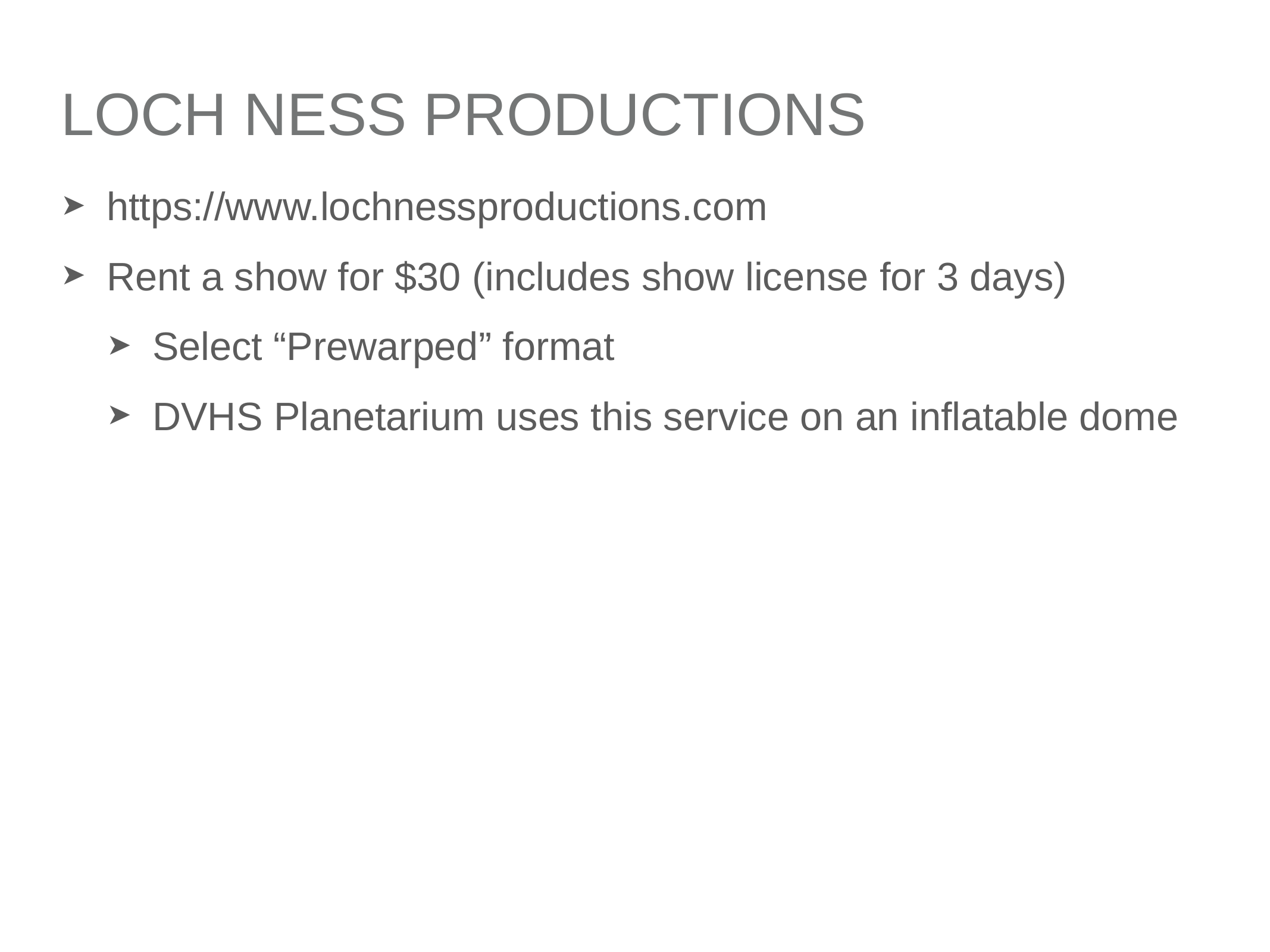

# Loch Ness Productions

https://www.lochnessproductions.com
Rent a show for $30 (includes show license for 3 days)
Select “Prewarped” format
DVHS Planetarium uses this service on an inflatable dome